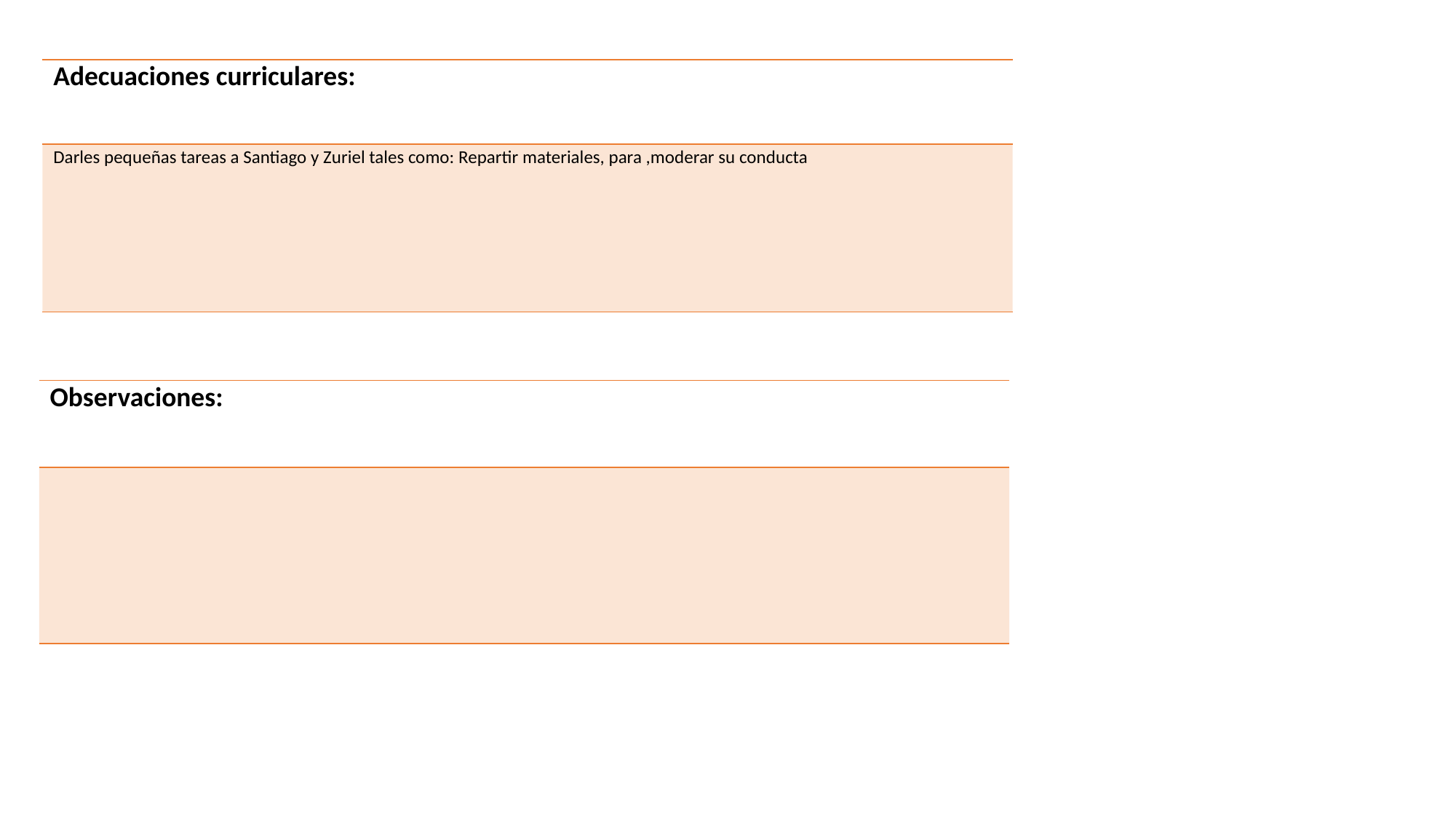

| Adecuaciones curriculares: |
| --- |
| Darles pequeñas tareas a Santiago y Zuriel tales como: Repartir materiales, para ,moderar su conducta |
| Observaciones: |
| --- |
|  |